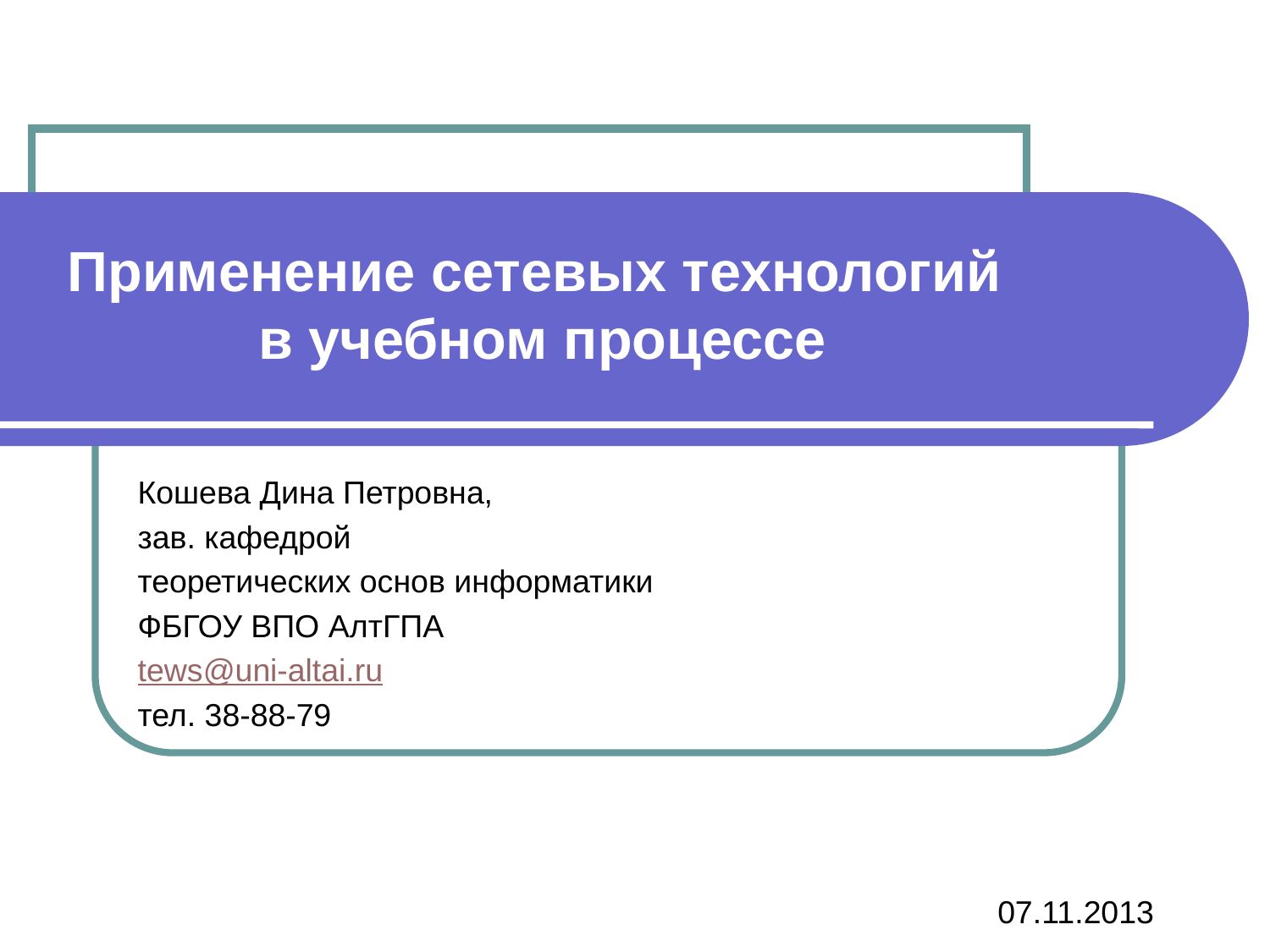

# Применение сетевых технологий в учебном процессе
Кошева Дина Петровна,
зав. кафедрой
теоретических основ информатики
ФБГОУ ВПО АлтГПА
tews@uni-altai.ru
тел. 38-88-79
07.11.2013